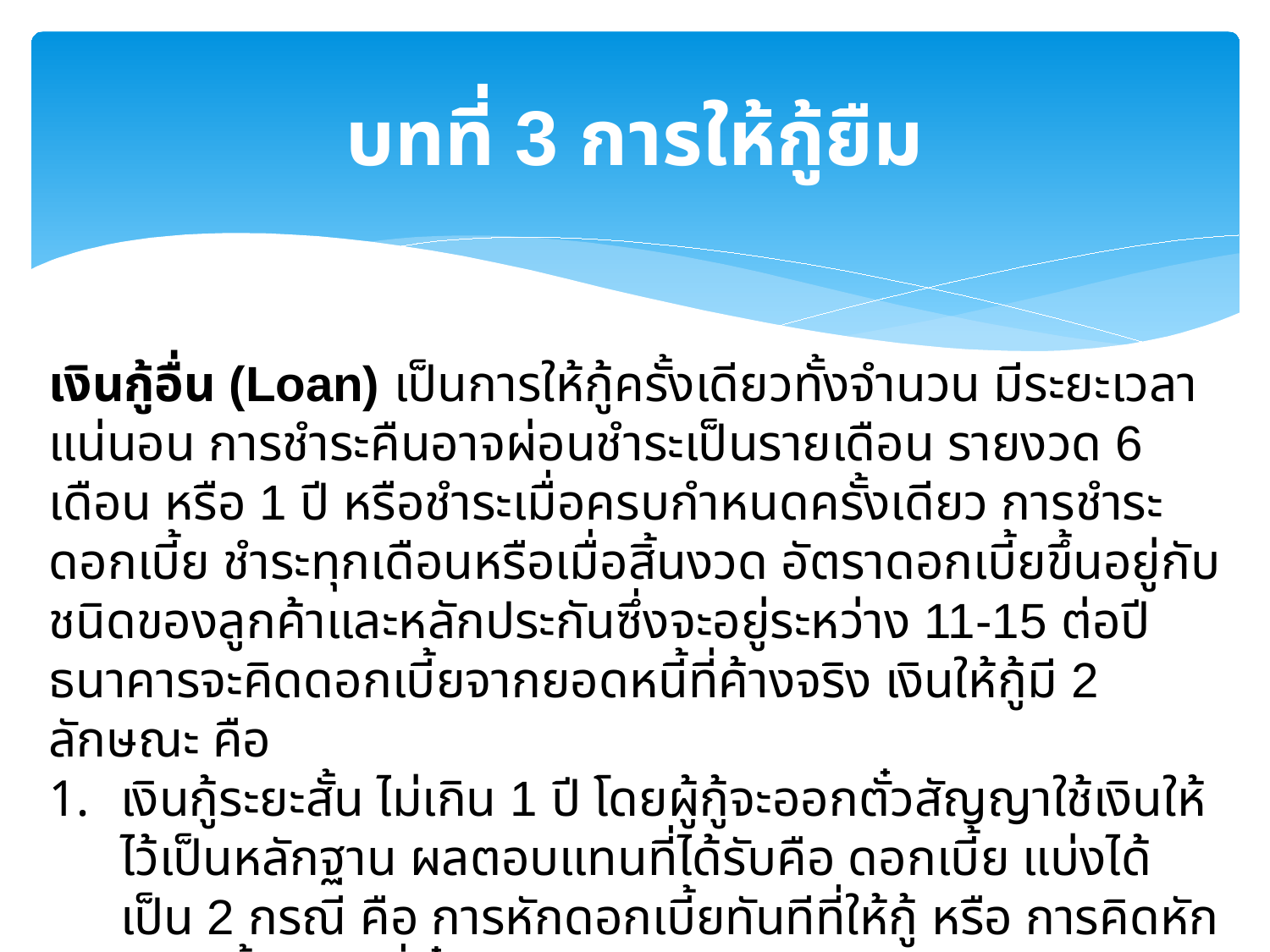

# บทที่ 3 การให้กู้ยืม
เงินกู้อื่น (Loan) เป็นการให้กู้ครั้งเดียวทั้งจำนวน มีระยะเวลาแน่นอน การชำระคืนอาจผ่อนชำระเป็นรายเดือน รายงวด 6 เดือน หรือ 1 ปี หรือชำระเมื่อครบกำหนดครั้งเดียว การชำระดอกเบี้ย ชำระทุกเดือนหรือเมื่อสิ้นงวด อัตราดอกเบี้ยขึ้นอยู่กับชนิดของลูกค้าและหลักประกันซึ่งจะอยู่ระหว่าง 11-15 ต่อปี ธนาคารจะคิดดอกเบี้ยจากยอดหนี้ที่ค้างจริง เงินให้กู้มี 2 ลักษณะ คือ
เงินกู้ระยะสั้น ไม่เกิน 1 ปี โดยผู้กู้จะออกตั๋วสัญญาใช้เงินให้ไว้เป็นหลักฐาน ผลตอบแทนที่ได้รับคือ ดอกเบี้ย แบ่งได้เป็น 2 กรณี คือ การหักดอกเบี้ยทันทีที่ให้กู้ หรือ การคิดหักดอกเบี้ยในวันที่ตั๋วครบกำหนด
เงินกู้ระยะยาว ตั้งแต่ 1 ปีขึ้นไป ลูกค้ามาทำสัญญาเงินกู้โดยนำหลักทรัยพ์มาค้ำประกันสัญญาเงินกู้